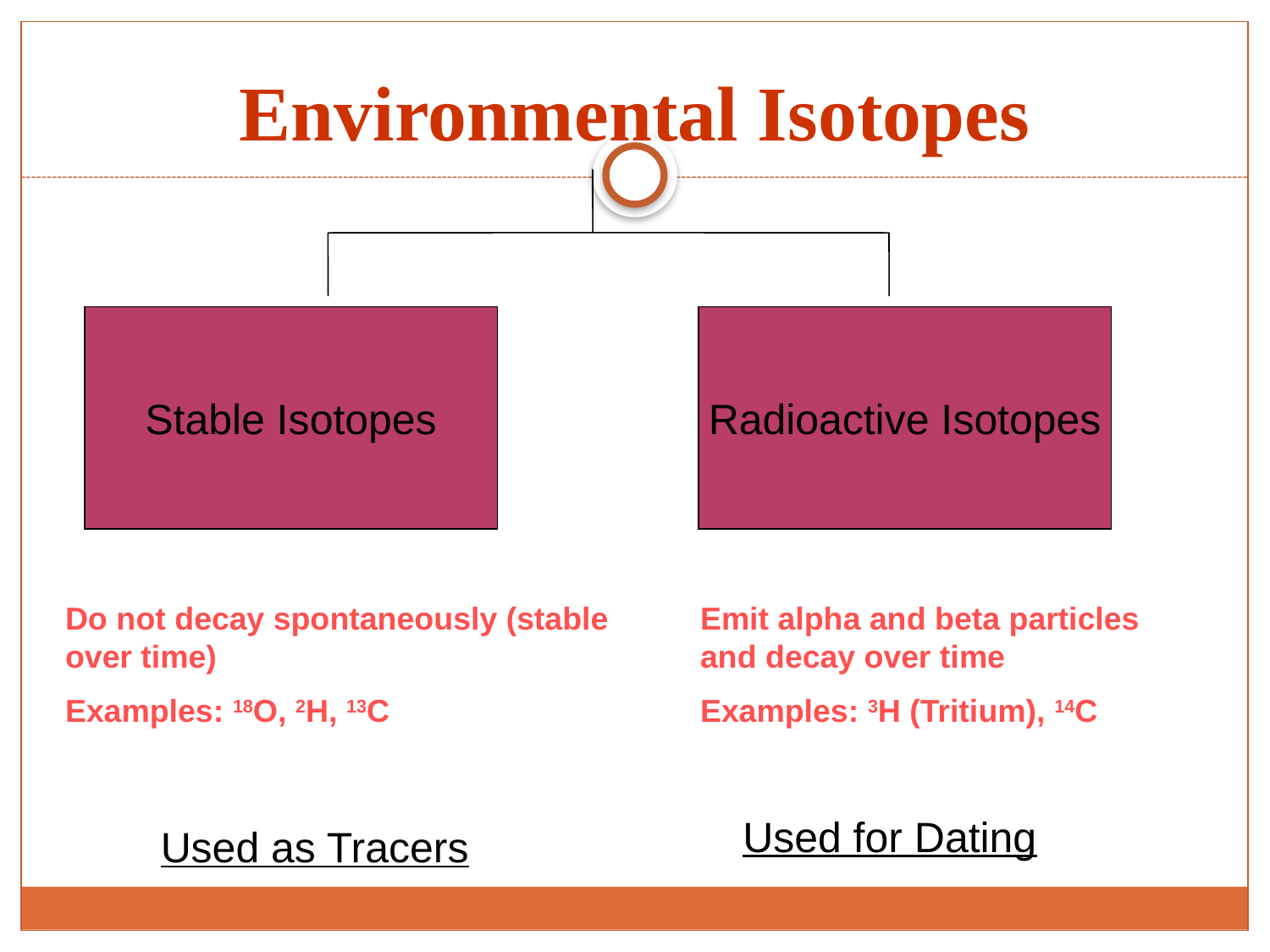

Environmental Isotopes

Stable Isotopes
Radioactive Isotopes
Do not decay spontaneously (stable over time)
Examples: 18O, 2H, 13C
Emit alpha and beta particles and decay over time
Examples: 3H (Tritium), 14C
Used for Dating
Used as Tracers